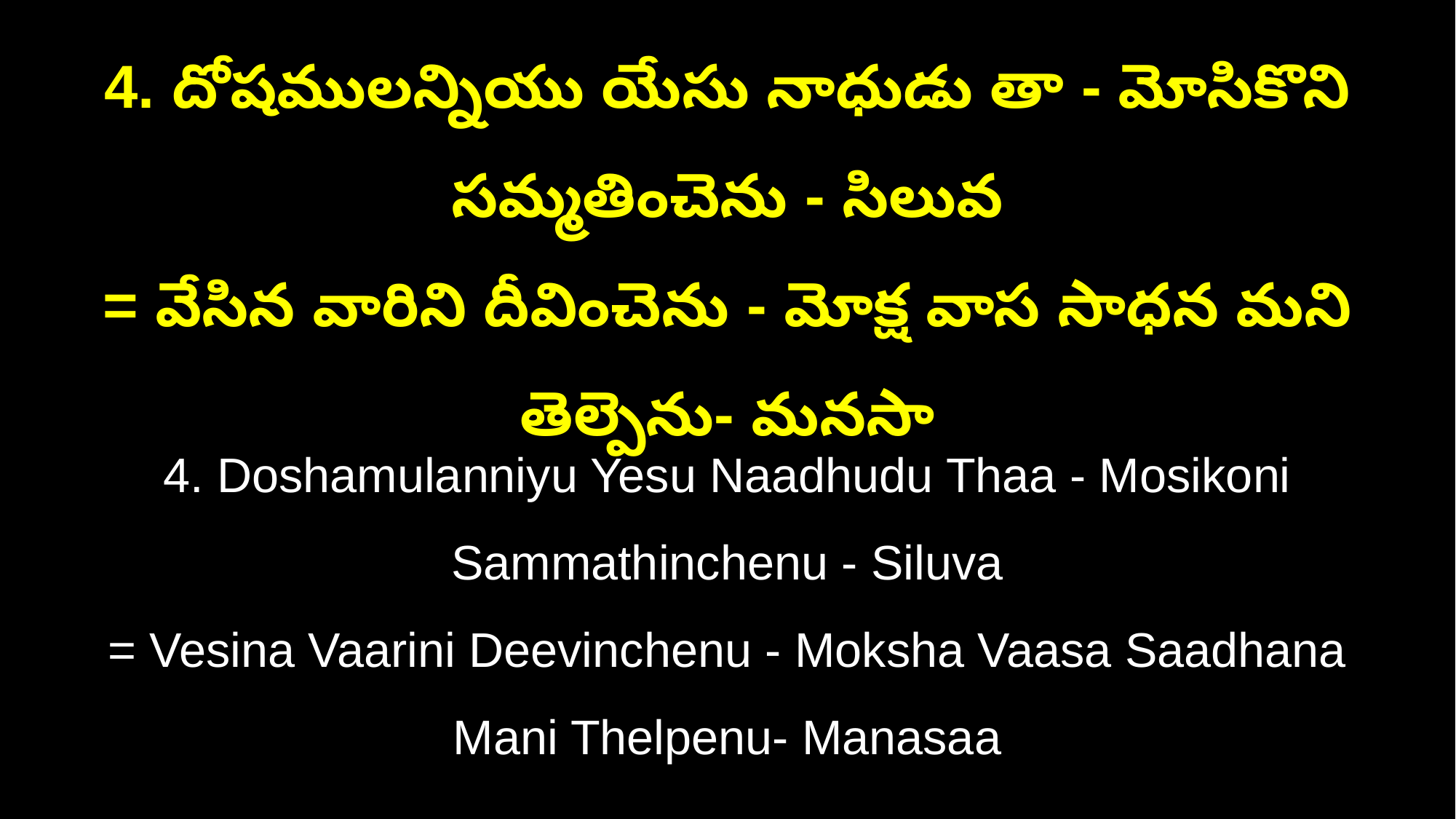

4. దోషములన్నియు యేసు నాధుడు తా - మోసికొని సమ్మతించెను - సిలువ
= వేసిన వారిని దీవించెను - మోక్ష వాస సాధన మని తెల్పెను- మనసా
4. Doshamulanniyu Yesu Naadhudu Thaa - Mosikoni Sammathinchenu - Siluva
= Vesina Vaarini Deevinchenu - Moksha Vaasa Saadhana Mani Thelpenu- Manasaa